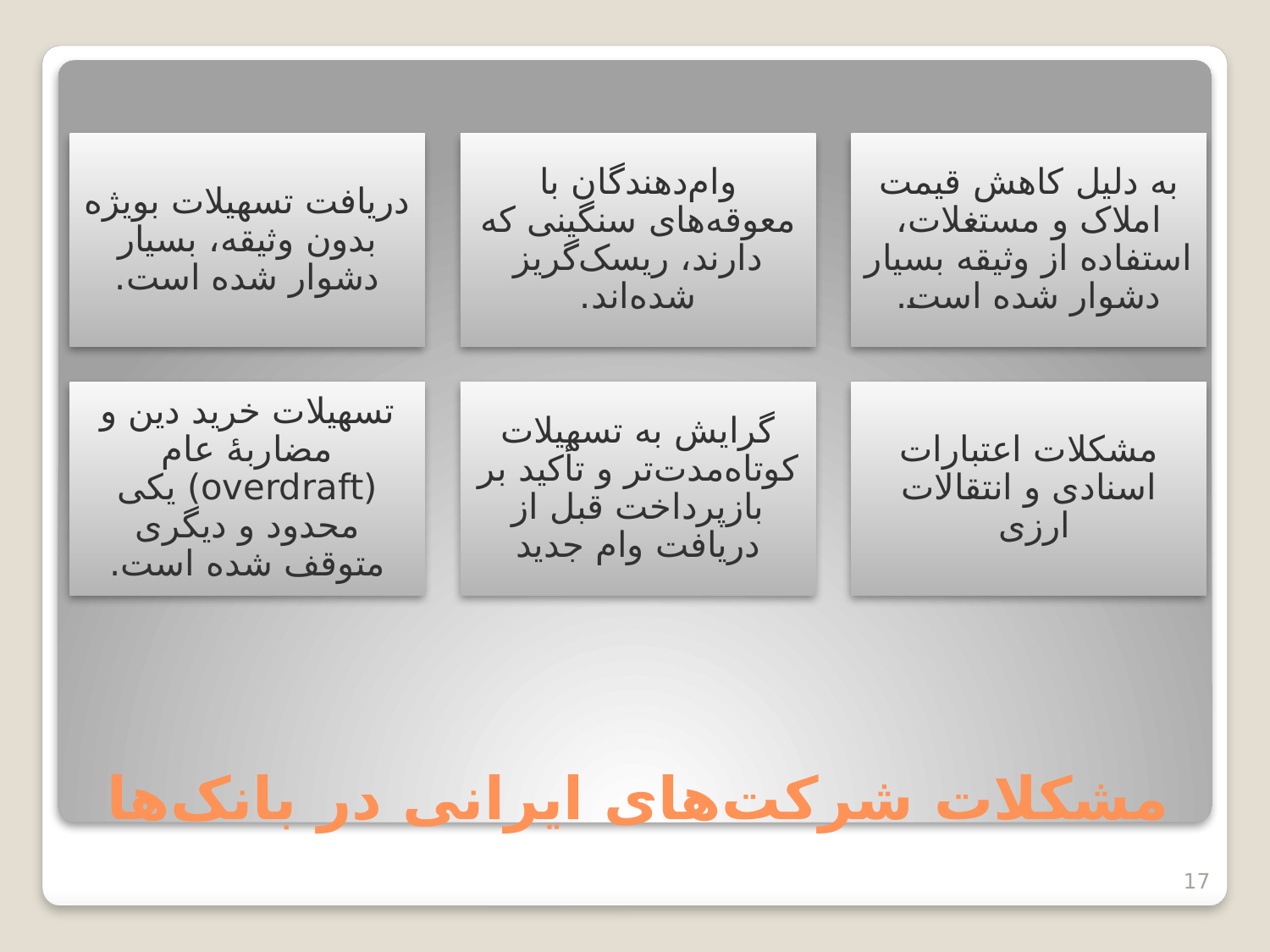

دریافت تسهیلات بویژه بدون وثیقه، بسیار دشوار شده است.
وام‌دهندگان با معوقه‌های سنگینی که دارند، ریسک‌گریز شده‌اند.
به دلیل کاهش قیمت املاک و مستغلات، استفاده از وثیقه بسیار دشوار شده است.
تسهیلات خرید دین و مضاربۀ عام (overdraft) یکی محدود و دیگری متوقف شده است.
گرایش به تسهیلات کوتاه‌مدت‌تر و تأکید بر بازپرداخت قبل از دریافت وام جدید
مشکلات اعتبارات اسنادی و انتقالات ارزی
# مشکلات شرکت‌های ایرانی در بانک‌ها
17